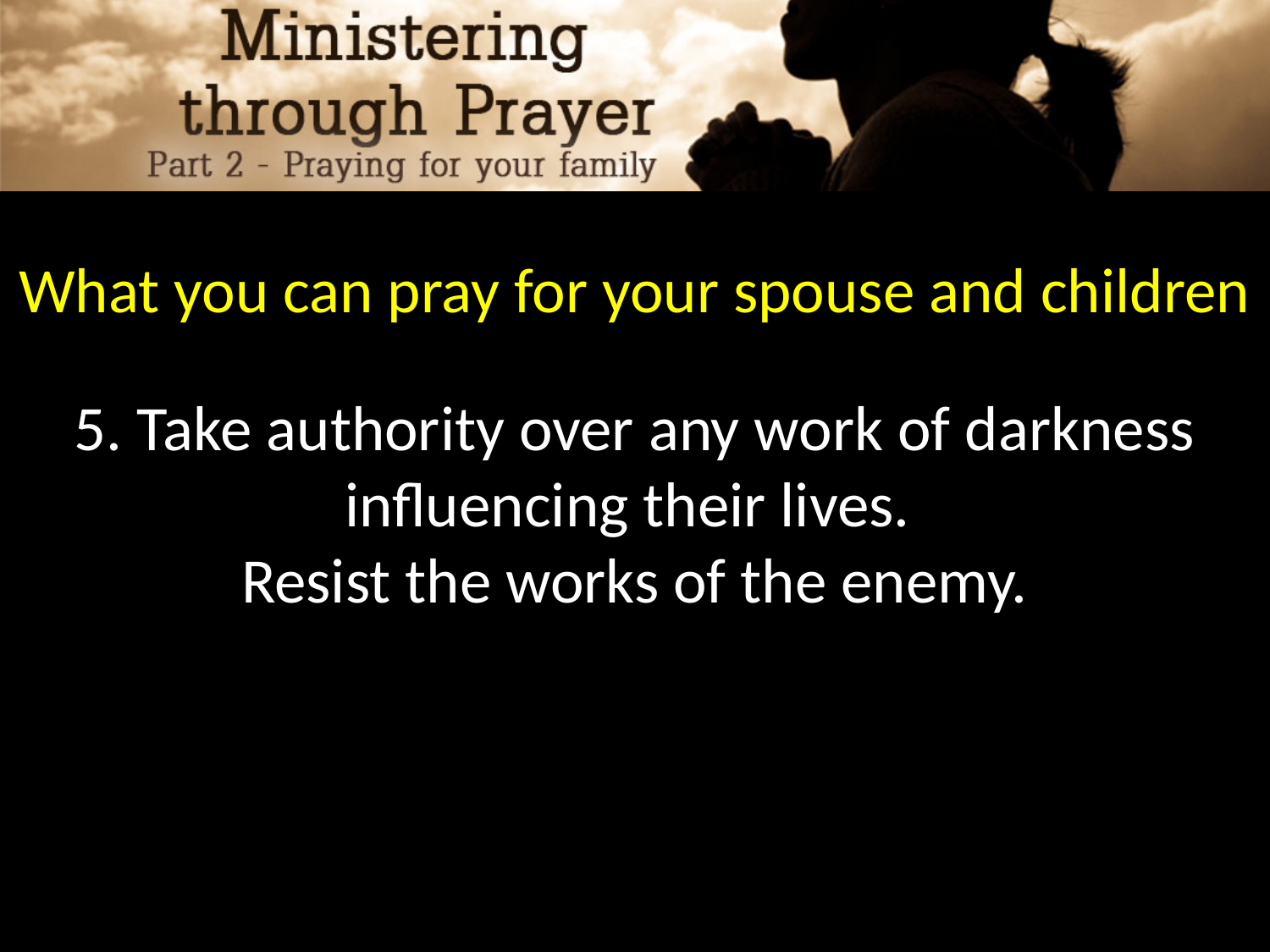

What you can pray for your spouse and children
5. Take authority over any work of darkness influencing their lives.
Resist the works of the enemy.